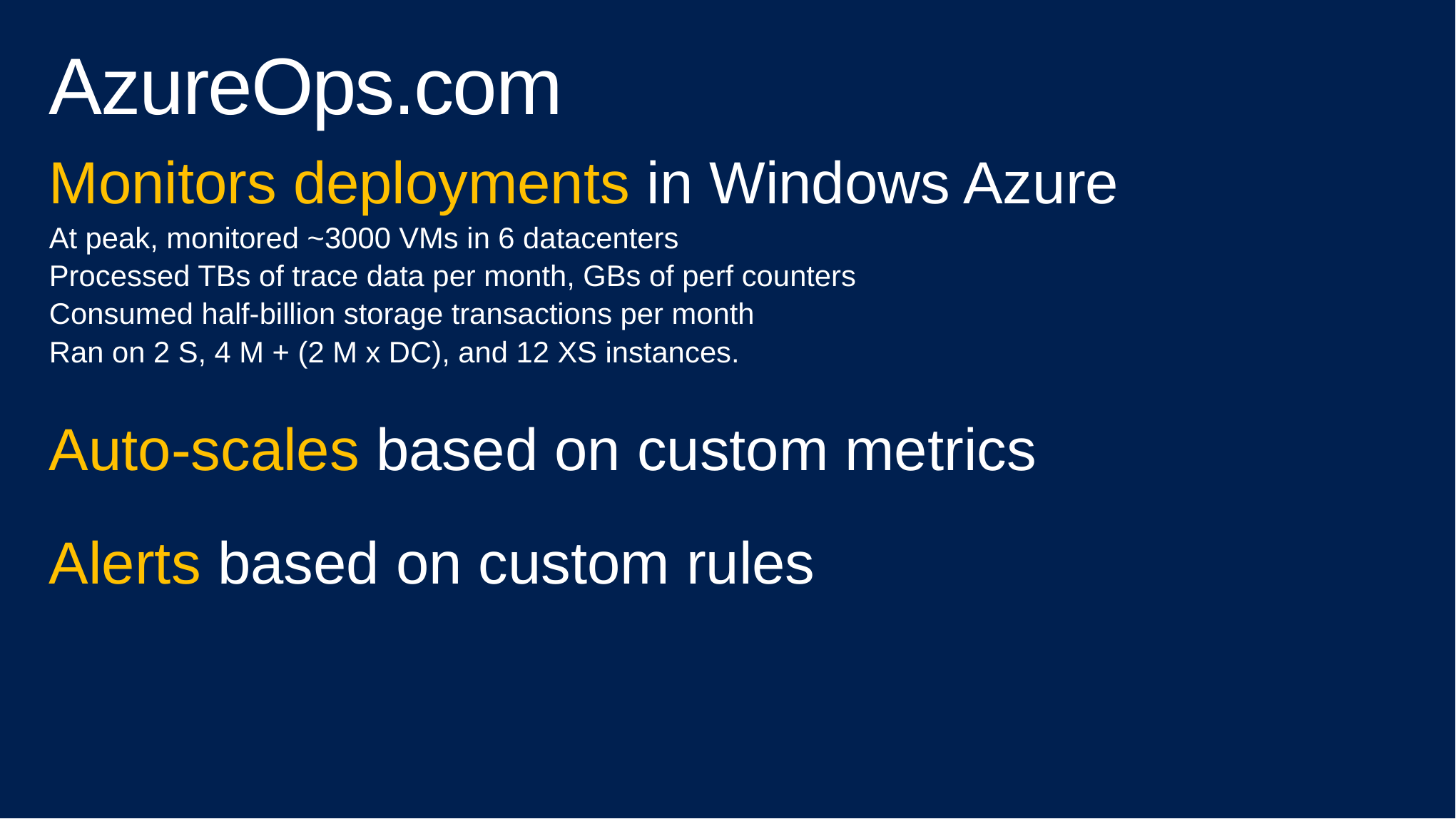

# AzureOps.com
Monitors deployments in Windows Azure
At peak, monitored ~3000 VMs in 6 datacenters
Processed TBs of trace data per month, GBs of perf counters
Consumed half-billion storage transactions per month
Ran on 2 S, 4 M + (2 M x DC), and 12 XS instances.

Auto-scales based on custom metrics

Alerts based on custom rules